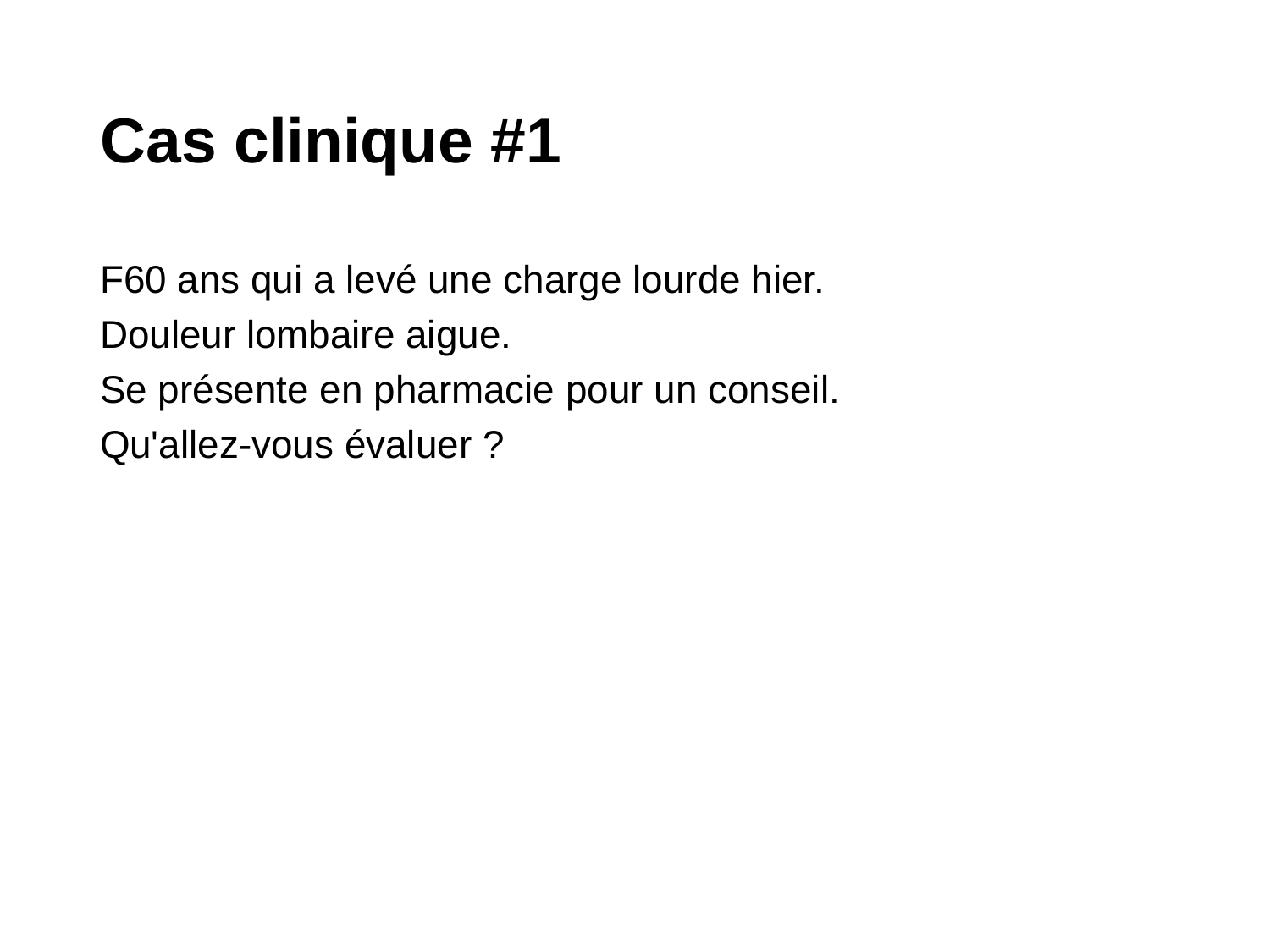

# Cas clinique #1
F60 ans qui a levé une charge lourde hier.
Douleur lombaire aigue.
Se présente en pharmacie pour un conseil.
Qu'allez-vous évaluer ?